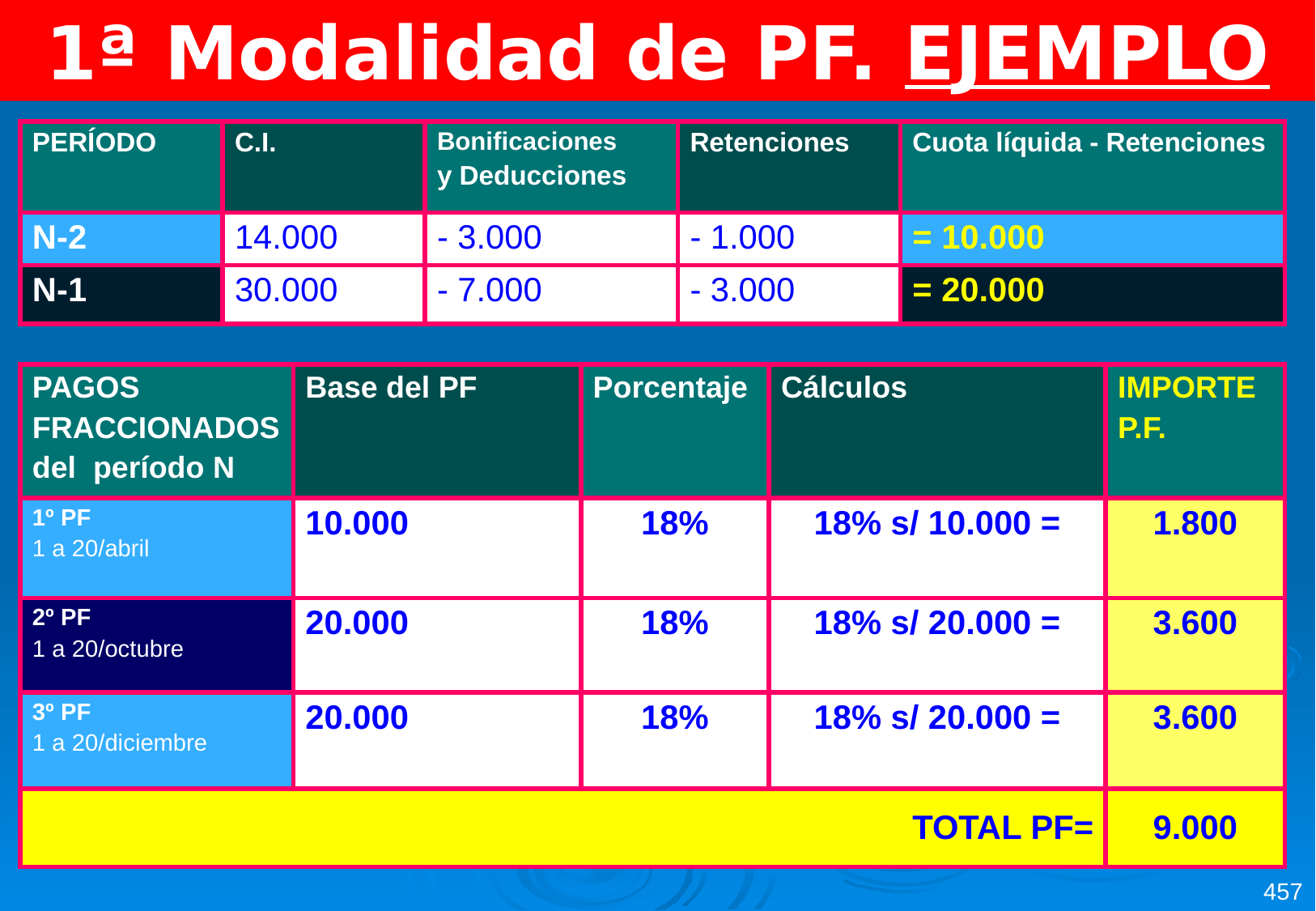

1ª Modalidad de PF. EJEMPLO
| PERÍODO | C.I. | Bonificaciones y Deducciones | Retenciones | Cuota líquida - Retenciones |
| --- | --- | --- | --- | --- |
| N-2 | 14.000 | - 3.000 | - 1.000 | = 10.000 |
| N-1 | 30.000 | - 7.000 | - 3.000 | = 20.000 |

| PAGOS FRACCIONADOS del período N | Base del PF | Porcentaje | Cálculos | IMPORTE P.F. |
| --- | --- | --- | --- | --- |
| 1º PF 1 a 20/abril | 10.000 | 18% | 18% s/ 10.000 = | 1.800 |
| 2º PF 1 a 20/octubre | 20.000 | 18% | 18% s/ 20.000 = | 3.600 |
| 3º PF 1 a 20/diciembre | 20.000 | 18% | 18% s/ 20.000 = | 3.600 |
| TOTAL PF= |  |  |  | 9.000 |
457